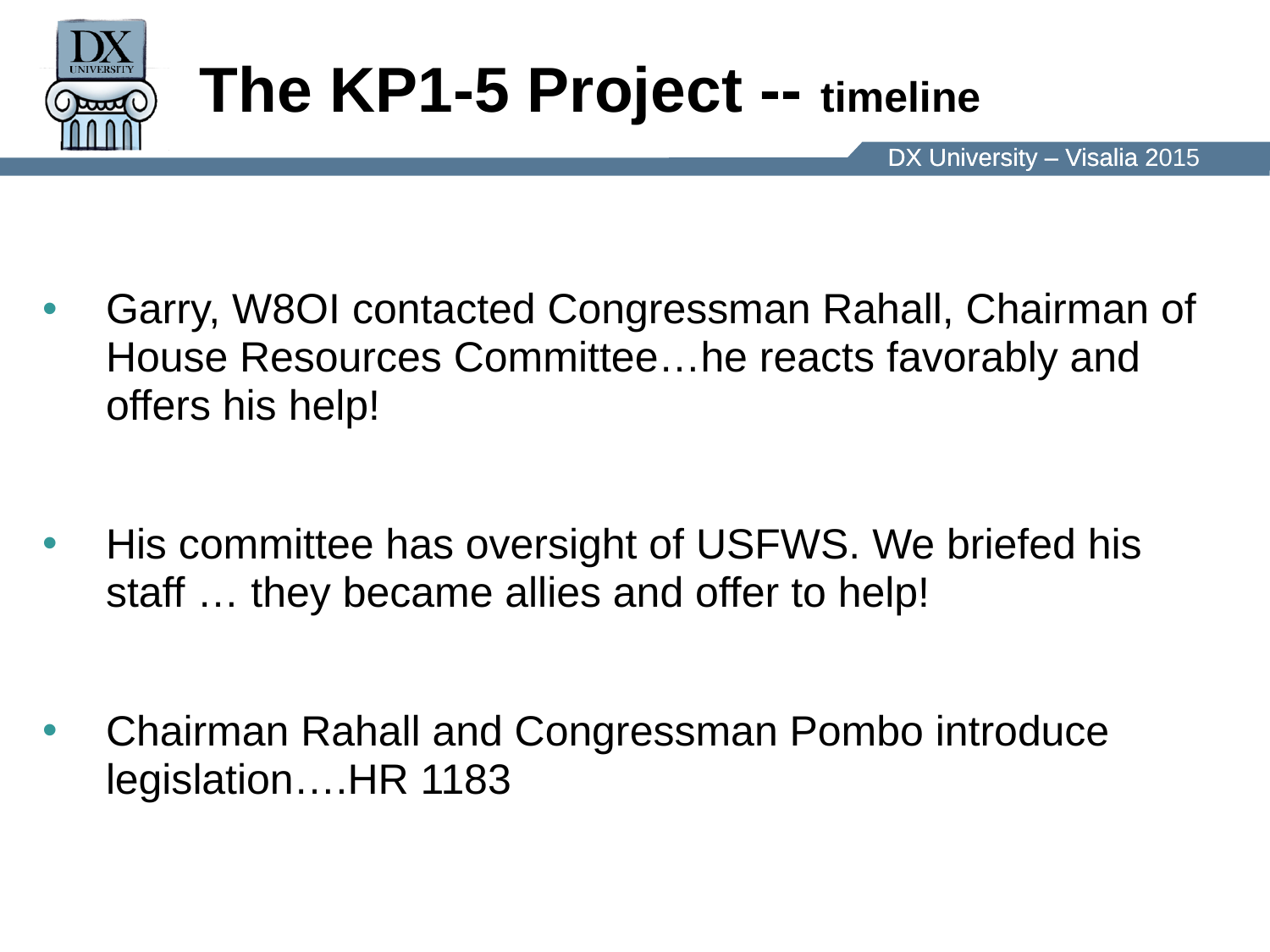

# The KP1-5 Project -- timeline

Garry, W8OI contacted Congressman Rahall, Chairman of House Resources Committee…he reacts favorably and offers his help!

His committee has oversight of USFWS. We briefed his staff … they became allies and offer to help!

Chairman Rahall and Congressman Pombo introduce legislation….HR 1183